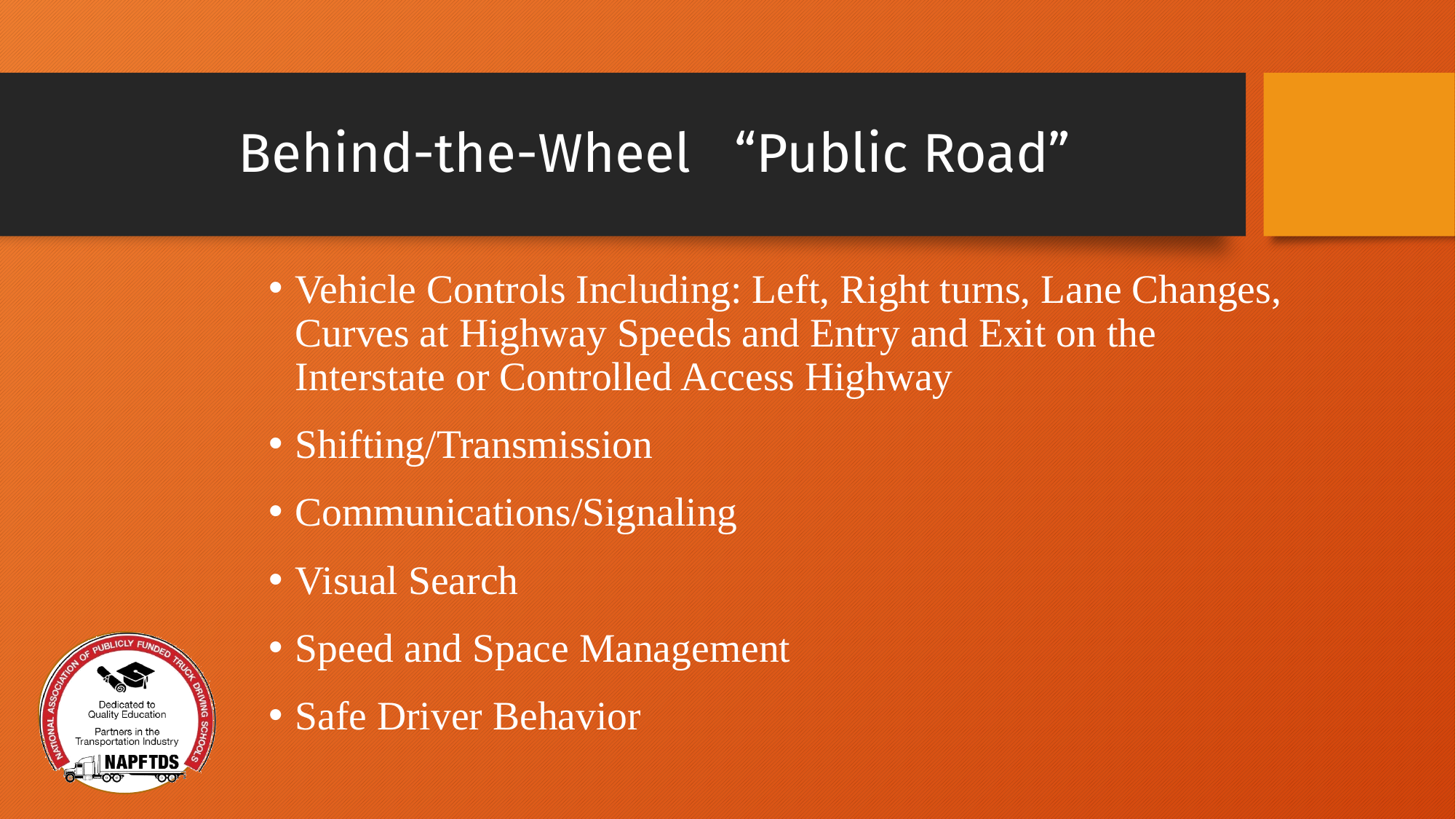

# Behind-the-Wheel   “Public Road”
Vehicle Controls Including: Left, Right turns, Lane Changes, Curves at Highway Speeds and Entry and Exit on the Interstate or Controlled Access Highway
Shifting/Transmission
Communications/Signaling
Visual Search
Speed and Space Management
Safe Driver Behavior